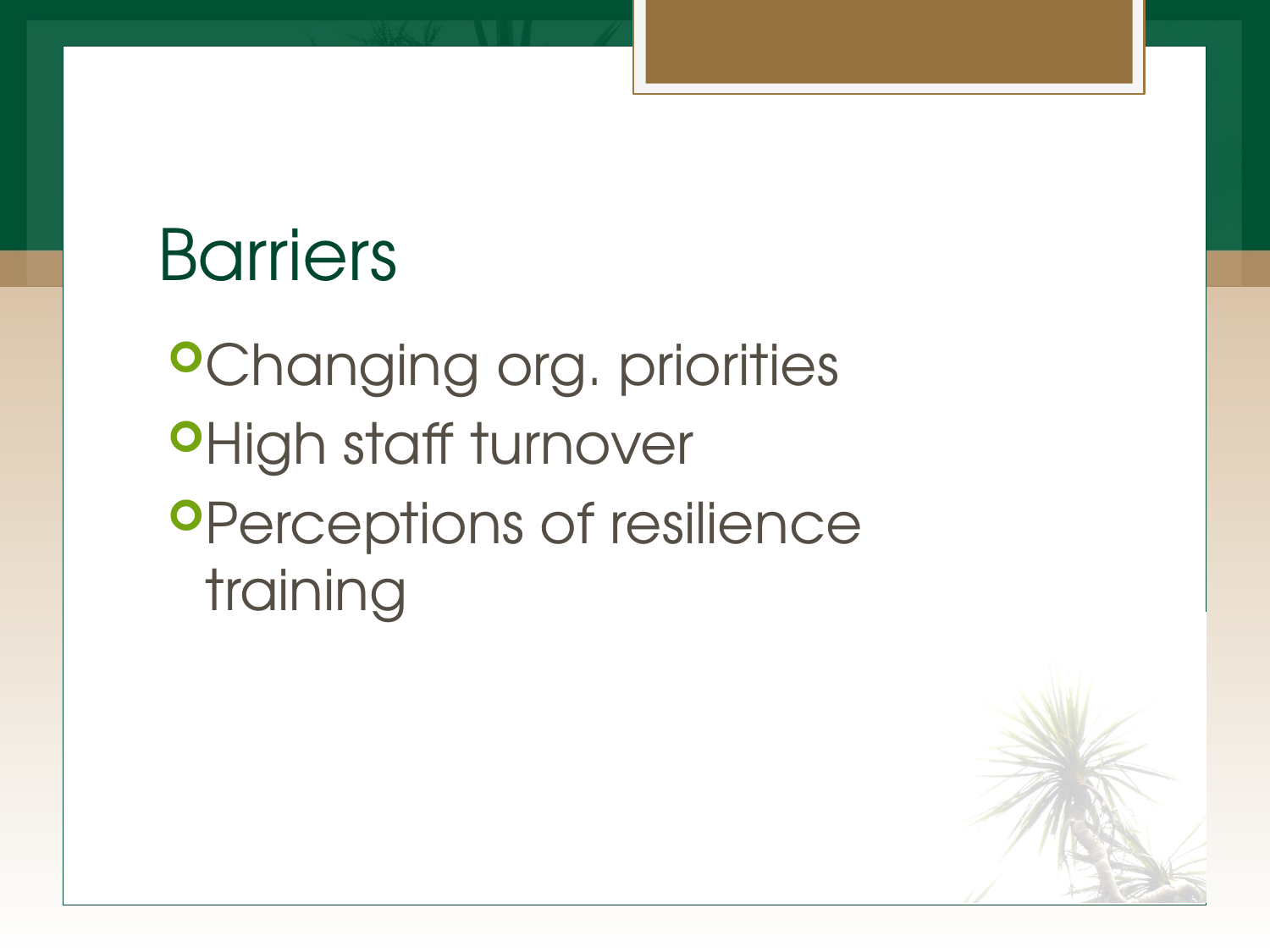

# Barriers
Changing org. priorities
High staff turnover
Perceptions of resilience training